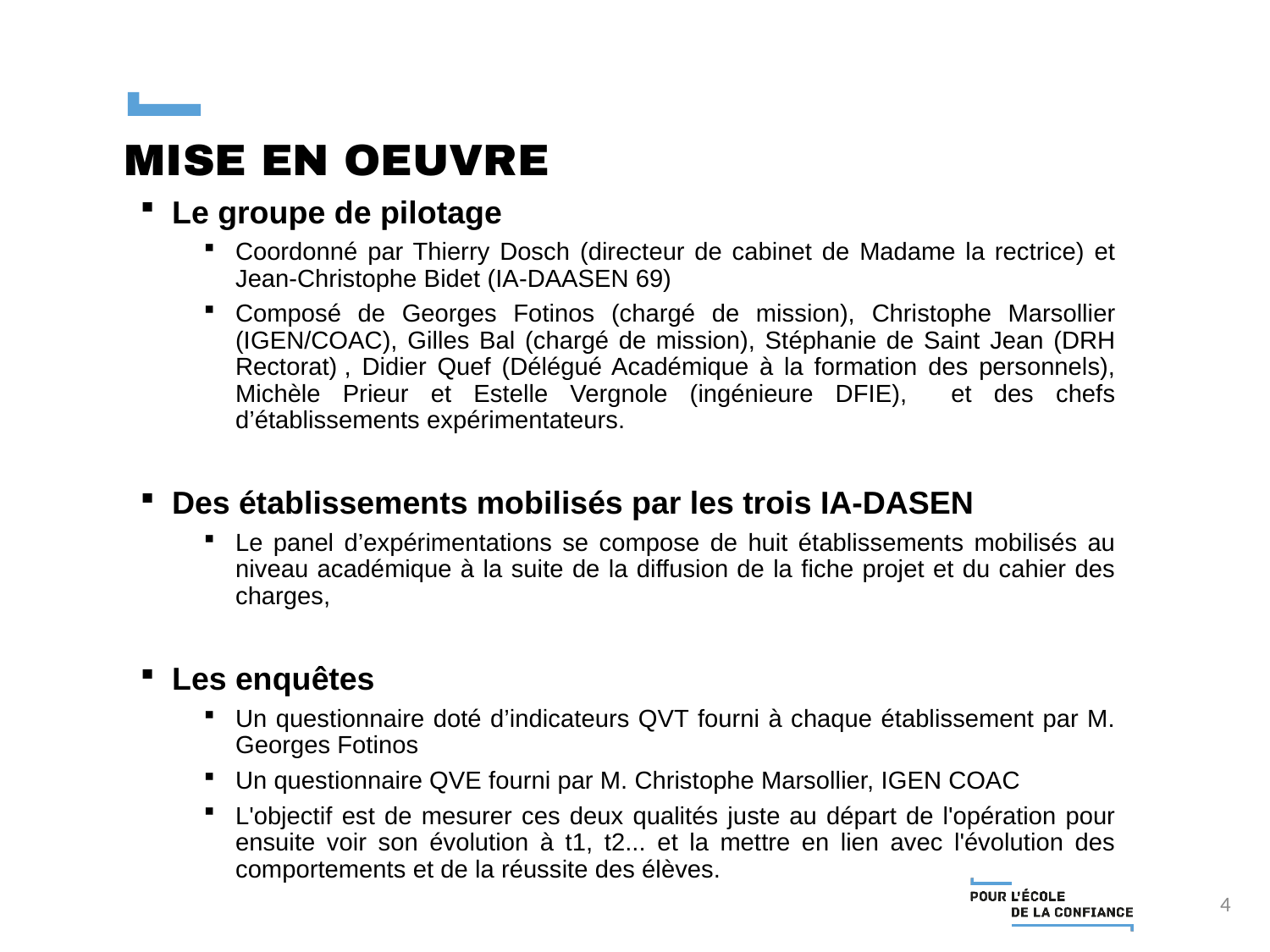

MISE EN OEUVRE
Le groupe de pilotage
Coordonné par Thierry Dosch (directeur de cabinet de Madame la rectrice) et Jean-Christophe Bidet (IA-DAASEN 69)
Composé de Georges Fotinos (chargé de mission), Christophe Marsollier (IGEN/COAC), Gilles Bal (chargé de mission), Stéphanie de Saint Jean (DRH Rectorat) , Didier Quef (Délégué Académique à la formation des personnels), Michèle Prieur et Estelle Vergnole (ingénieure DFIE),  et des chefs d’établissements expérimentateurs.

Des établissements mobilisés par les trois IA-DASEN
Le panel d’expérimentations se compose de huit établissements mobilisés au niveau académique à la suite de la diffusion de la fiche projet et du cahier des charges,

Les enquêtes
Un questionnaire doté d’indicateurs QVT fourni à chaque établissement par M. Georges Fotinos
Un questionnaire QVE fourni par M. Christophe Marsollier, IGEN COAC
L'objectif est de mesurer ces deux qualités juste au départ de l'opération pour ensuite voir son évolution à t1, t2... et la mettre en lien avec l'évolution des comportements et de la réussite des élèves.

4